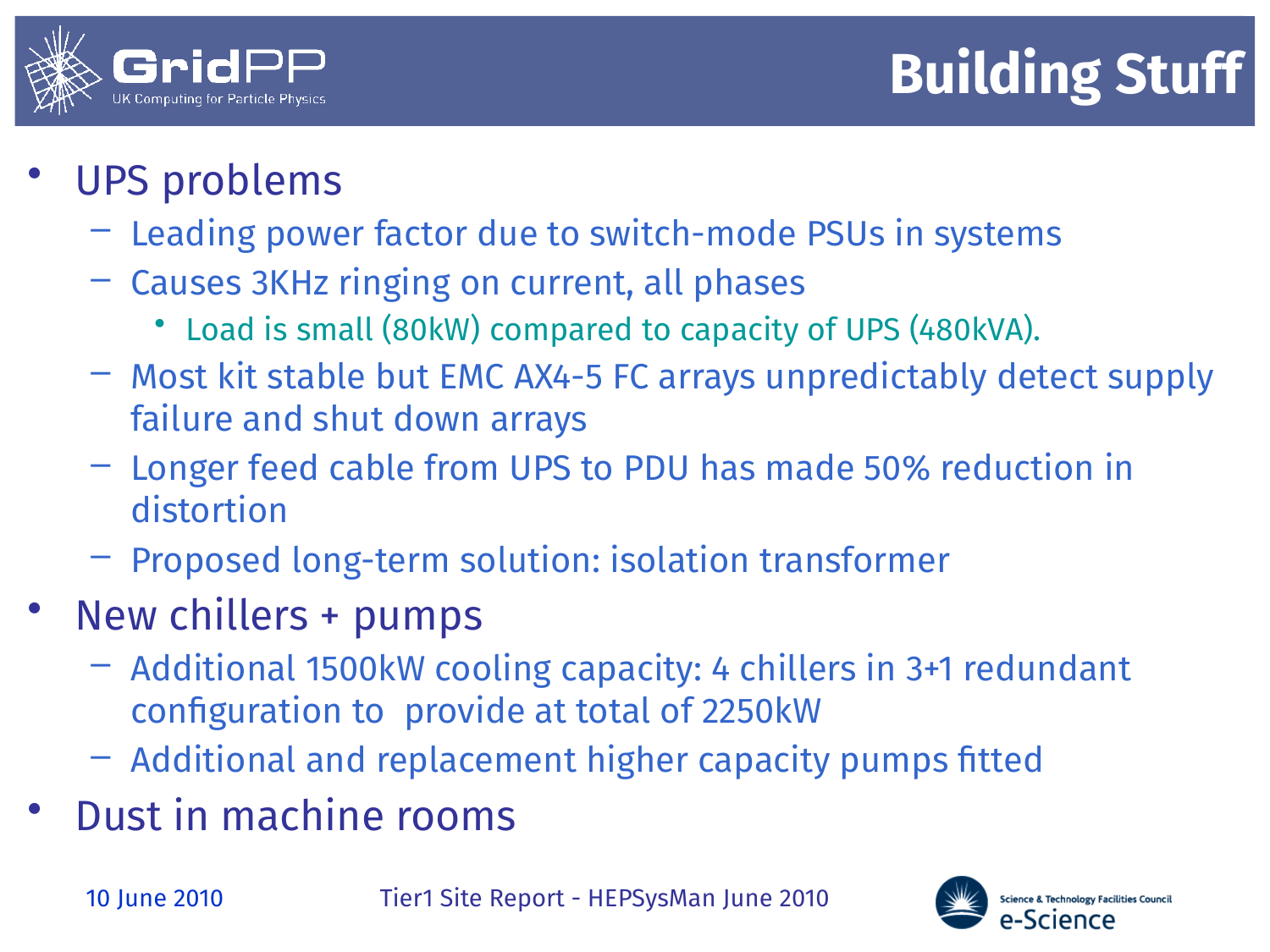

# Building Stuff
UPS problems
Leading power factor due to switch-mode PSUs in systems
Causes 3KHz ringing on current, all phases
Load is small (80kW) compared to capacity of UPS (480kVA).
Most kit stable but EMC AX4-5 FC arrays unpredictably detect supply failure and shut down arrays
Longer feed cable from UPS to PDU has made 50% reduction in distortion
Proposed long-term solution: isolation transformer
New chillers + pumps
Additional 1500kW cooling capacity: 4 chillers in 3+1 redundant configuration to  provide at total of 2250kW
Additional and replacement higher capacity pumps fitted
Dust in machine rooms
10 June 2010
Tier1 Site Report - HEPSysMan June 2010